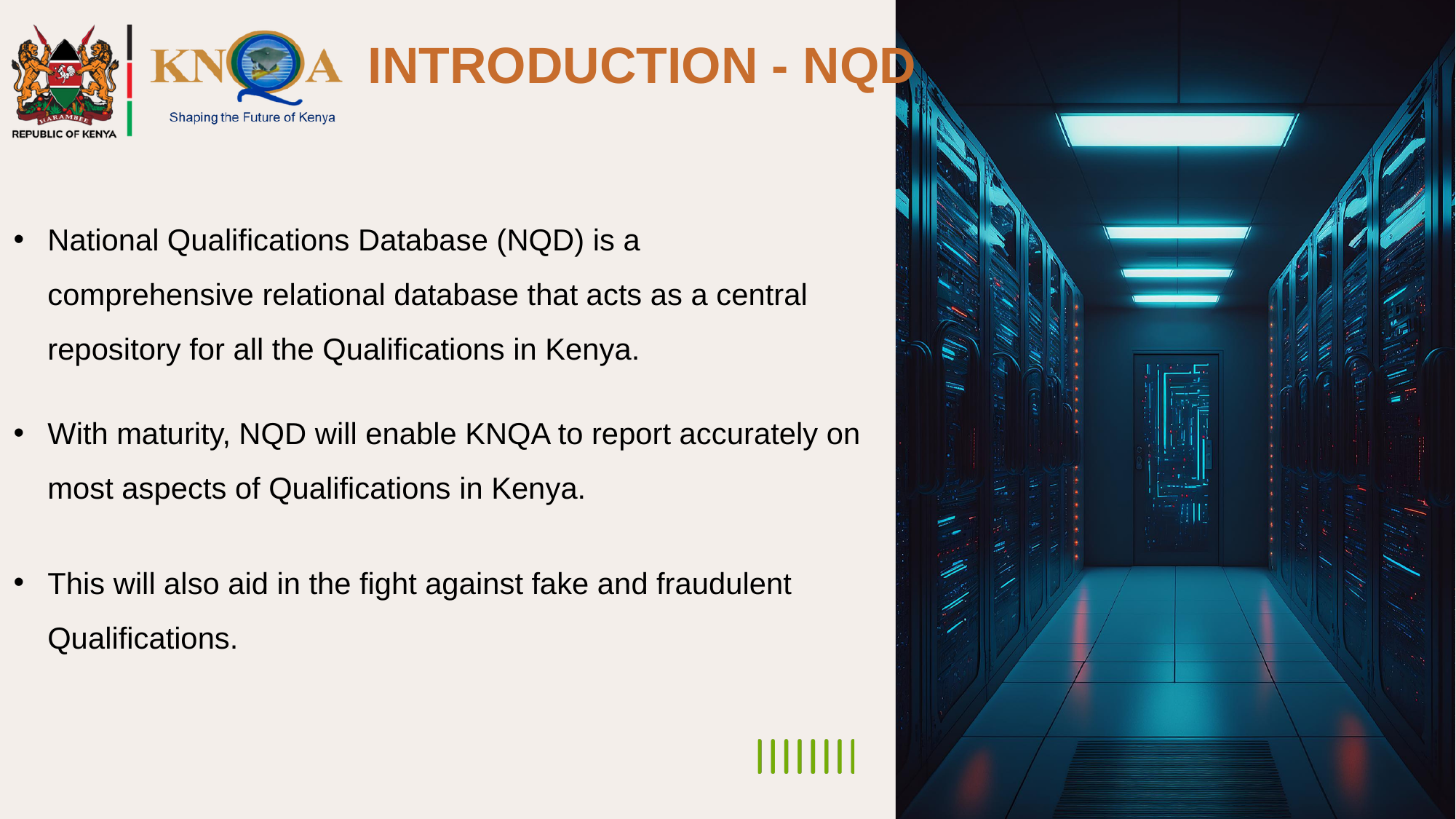

INTRODUCTION - NQD

National Qualifications Database (NQD) is a comprehensive relational database that acts as a central repository for all the Qualifications in Kenya.
With maturity, NQD will enable KNQA to report accurately on most aspects of Qualifications in Kenya.
This will also aid in the fight against fake and fraudulent Qualifications.